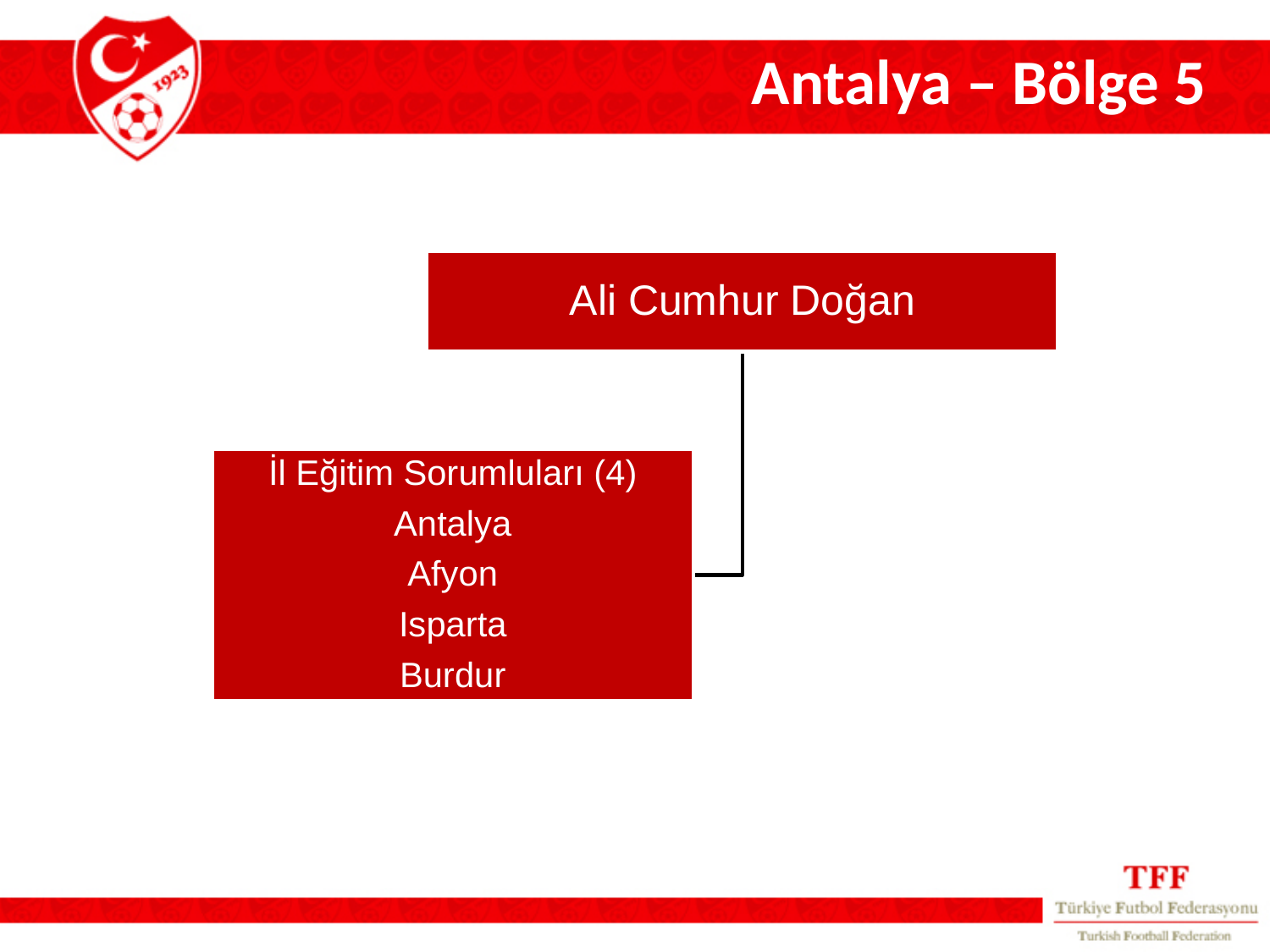

Antalya – Bölge 5
Ali Cumhur Doğan
İl Eğitim Sorumluları (4)
Antalya
Afyon
Isparta
Burdur